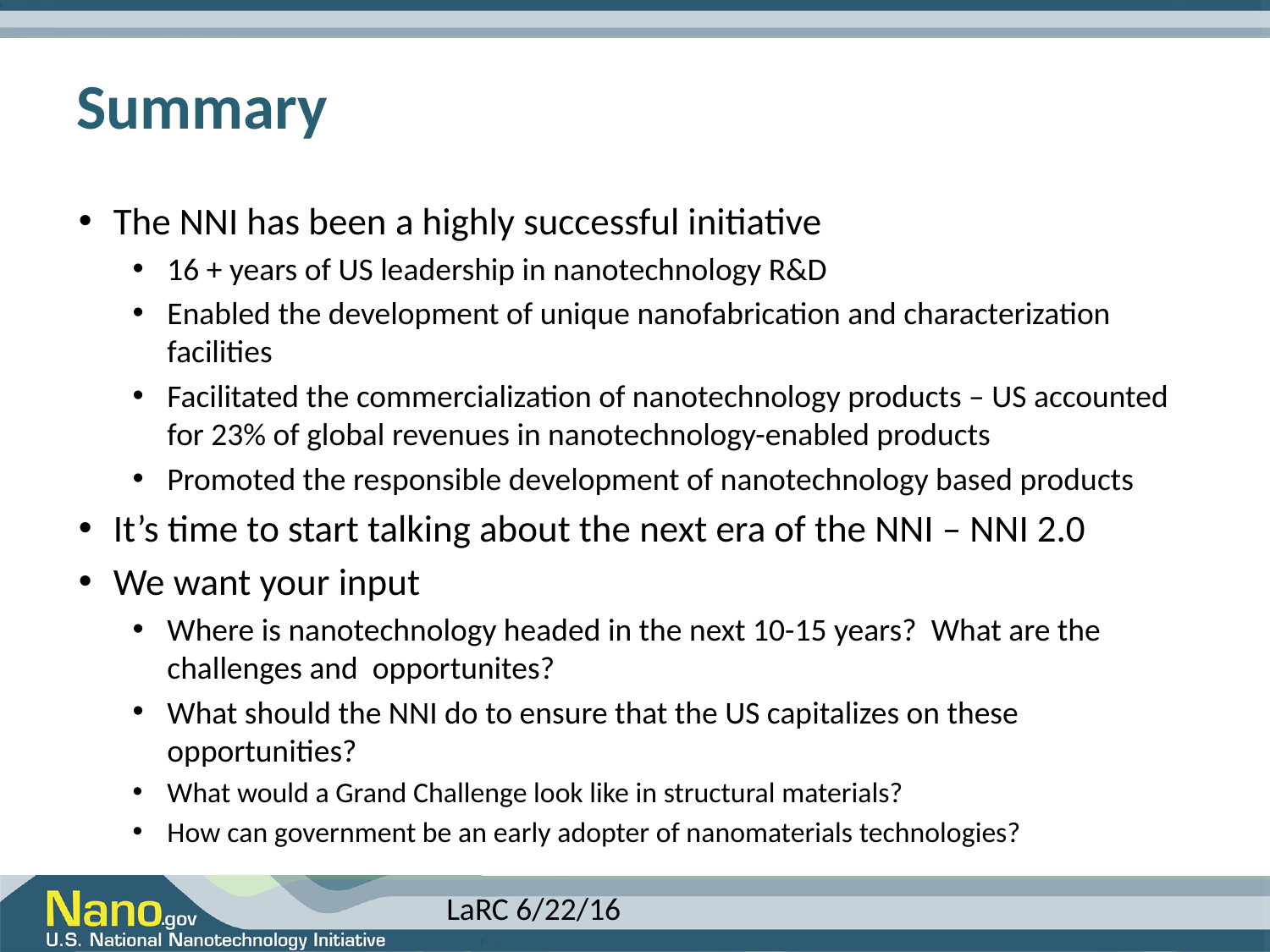

# Summary
The NNI has been a highly successful initiative
16 + years of US leadership in nanotechnology R&D
Enabled the development of unique nanofabrication and characterization facilities
Facilitated the commercialization of nanotechnology products – US accounted for 23% of global revenues in nanotechnology-enabled products
Promoted the responsible development of nanotechnology based products
It’s time to start talking about the next era of the NNI – NNI 2.0
We want your input
Where is nanotechnology headed in the next 10-15 years?  What are the challenges and  opportunites?
What should the NNI do to ensure that the US capitalizes on these opportunities?
What would a Grand Challenge look like in structural materials?
How can government be an early adopter of nanomaterials technologies?

LaRC 6/22/16